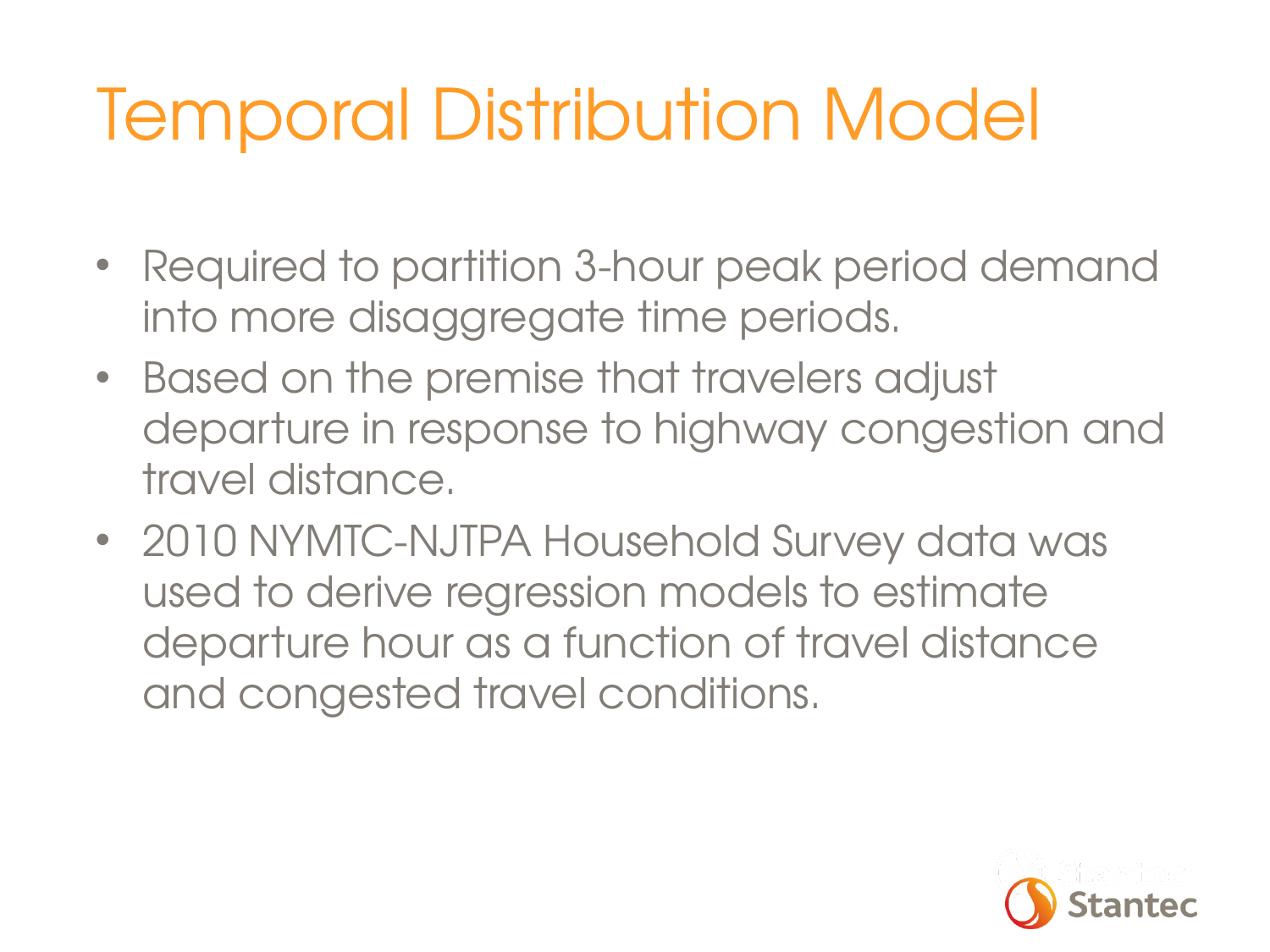

Temporal Distribution Model
Required to partition 3-hour peak period demand into more disaggregate time periods.
Based on the premise that travelers adjust departure in response to highway congestion and travel distance.
2010 NYMTC-NJTPA Household Survey data was used to derive regression models to estimate departure hour as a function of travel distance and congested travel conditions.